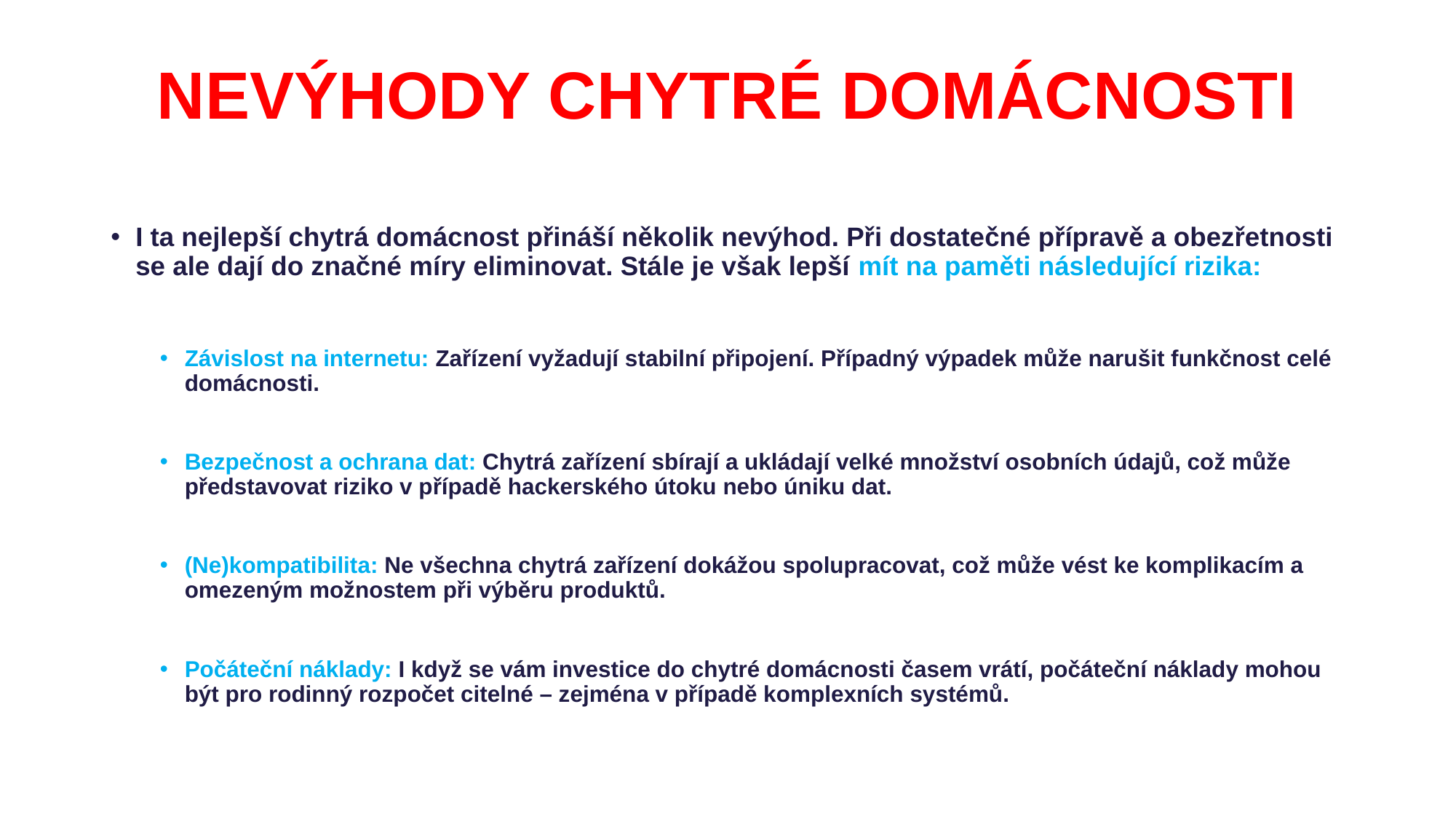

# NEVÝHODY CHYTRÉ DOMÁCNOSTI
I ta nejlepší chytrá domácnost přináší několik nevýhod. Při dostatečné přípravě a obezřetnosti se ale dají do značné míry eliminovat. Stále je však lepší mít na paměti následující rizika:
Závislost na internetu: Zařízení vyžadují stabilní připojení. Případný výpadek může narušit funkčnost celé domácnosti.
Bezpečnost a ochrana dat: Chytrá zařízení sbírají a ukládají velké množství osobních údajů, což může představovat riziko v případě hackerského útoku nebo úniku dat.
(Ne)kompatibilita: Ne všechna chytrá zařízení dokážou spolupracovat, což může vést ke komplikacím a omezeným možnostem při výběru produktů.
Počáteční náklady: I když se vám investice do chytré domácnosti časem vrátí, počáteční náklady mohou být pro rodinný rozpočet citelné – zejména v případě komplexních systémů.